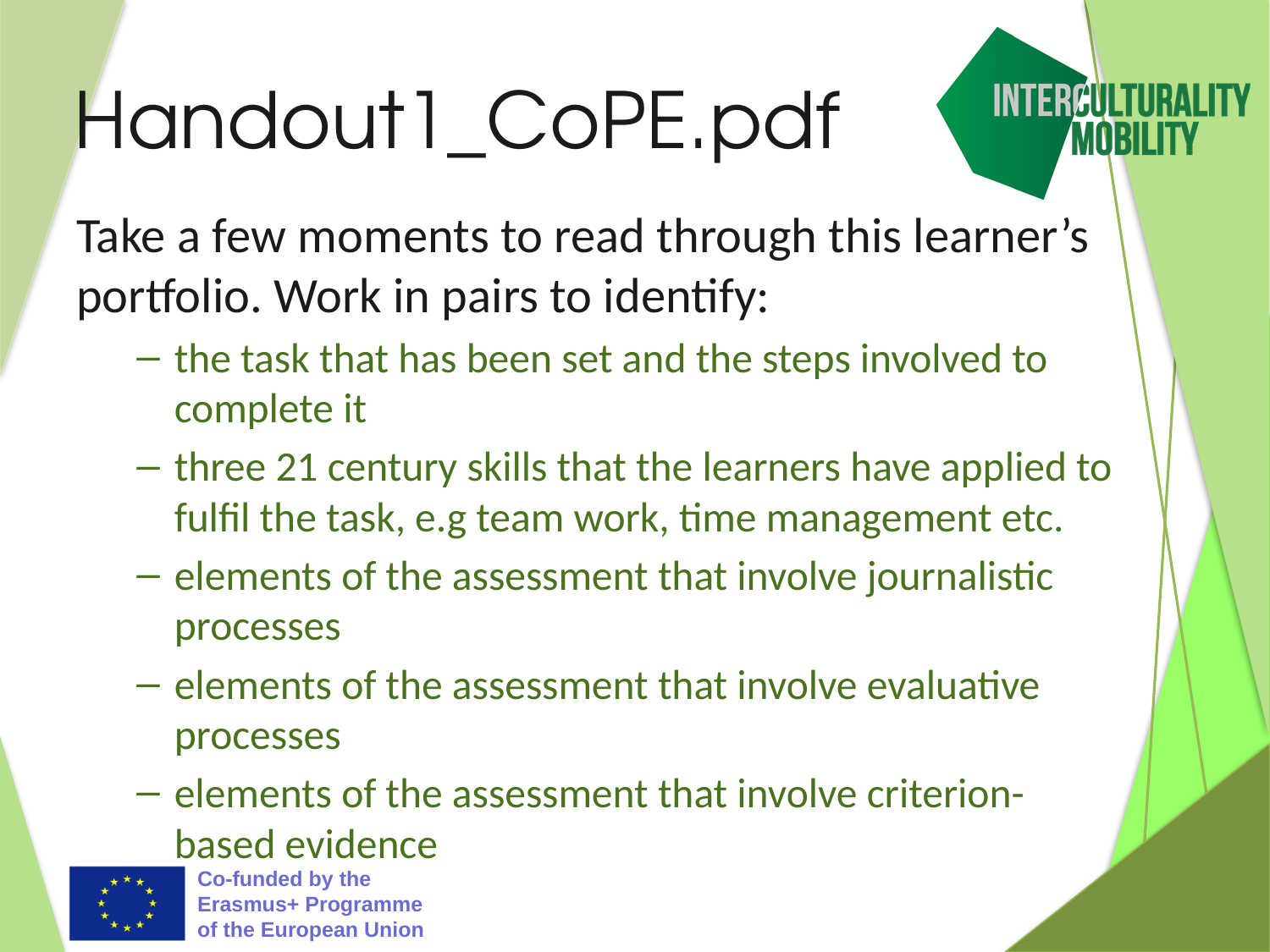

# Handout1_CoPE.pdf
Take a few moments to read through this learner’s portfolio. Work in pairs to identify:
the task that has been set and the steps involved to complete it
three 21 century skills that the learners have applied to fulfil the task, e.g team work, time management etc.
elements of the assessment that involve journalistic processes
elements of the assessment that involve evaluative processes
elements of the assessment that involve criterion-based evidence